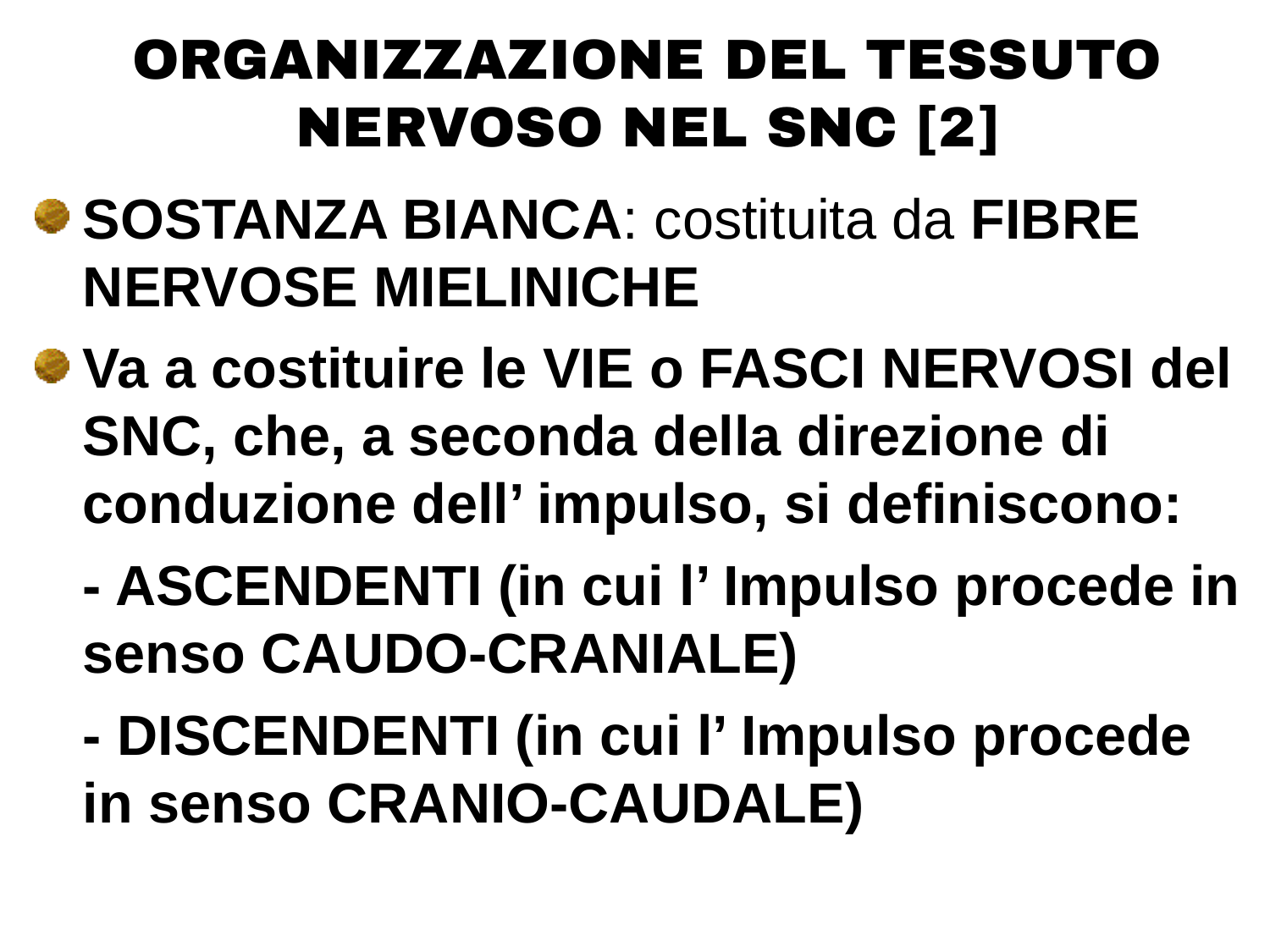

ORGANIZZAZIONE DEL TESSUTO NERVOSO NEL SNC [2]
SOSTANZA BIANCA: costituita da FIBRE NERVOSE MIELINICHE
Va a costituire le VIE o FASCI NERVOSI del SNC, che, a seconda della direzione di conduzione dell’ impulso, si definiscono:
   - ASCENDENTI (in cui l’ Impulso procede in senso CAUDO-CRANIALE)
   - DISCENDENTI (in cui l’ Impulso procede in senso CRANIO-CAUDALE)